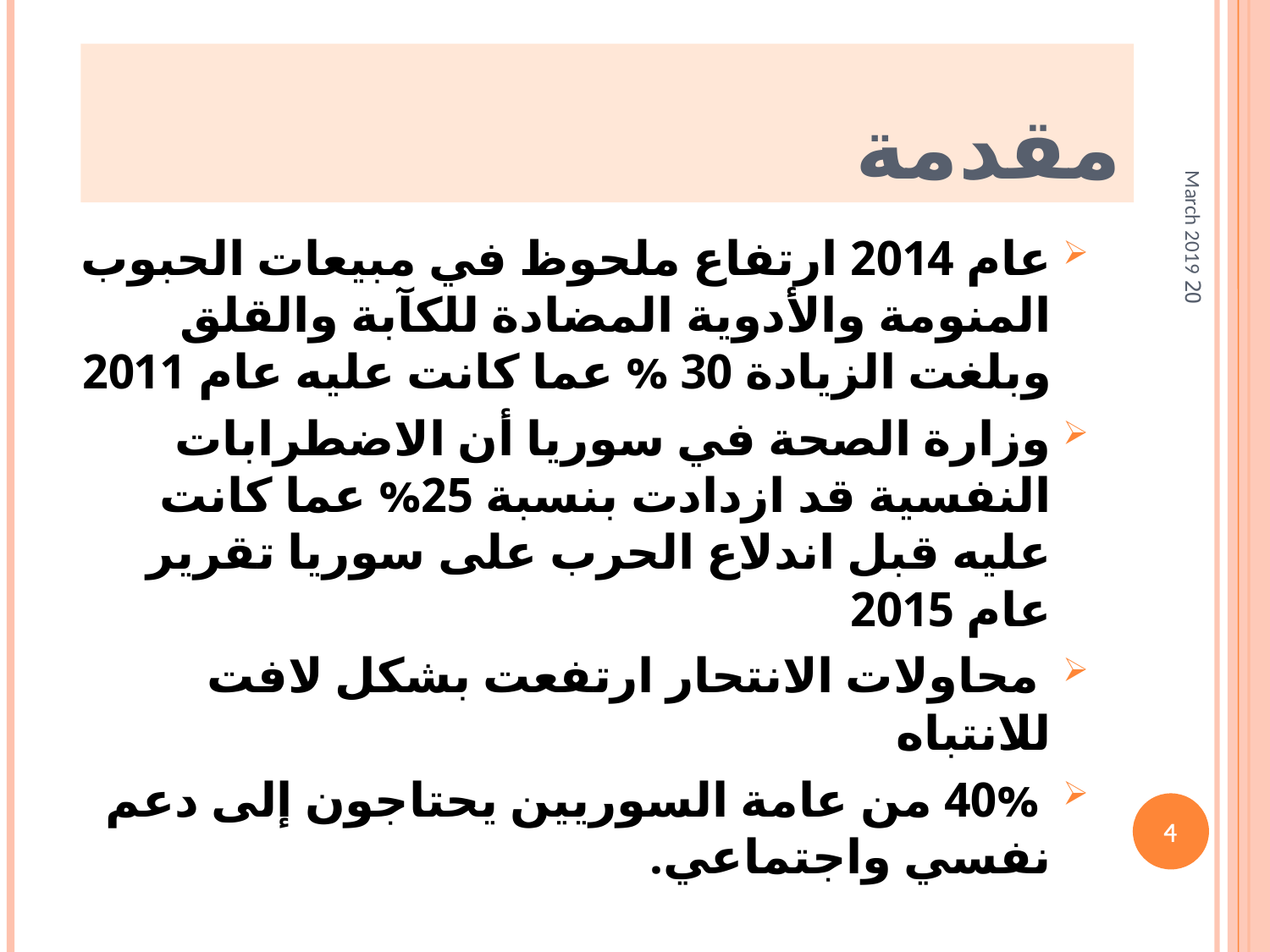

مقدمة
20 March 2019
عام 2014 ارتفاع ملحوظ في مبيعات الحبوب المنومة والأدوية المضادة للكآبة والقلق وبلغت الزيادة 30 % عما كانت عليه عام 2011
وزارة الصحة في سوريا أن الاضطرابات النفسية قد ازدادت بنسبة 25% عما كانت عليه قبل اندلاع الحرب على سوريا تقرير عام 2015
 محاولات الانتحار ارتفعت بشكل لافت للانتباه
 40% من عامة السوريين يحتاجون إلى دعم نفسي واجتماعي.

4